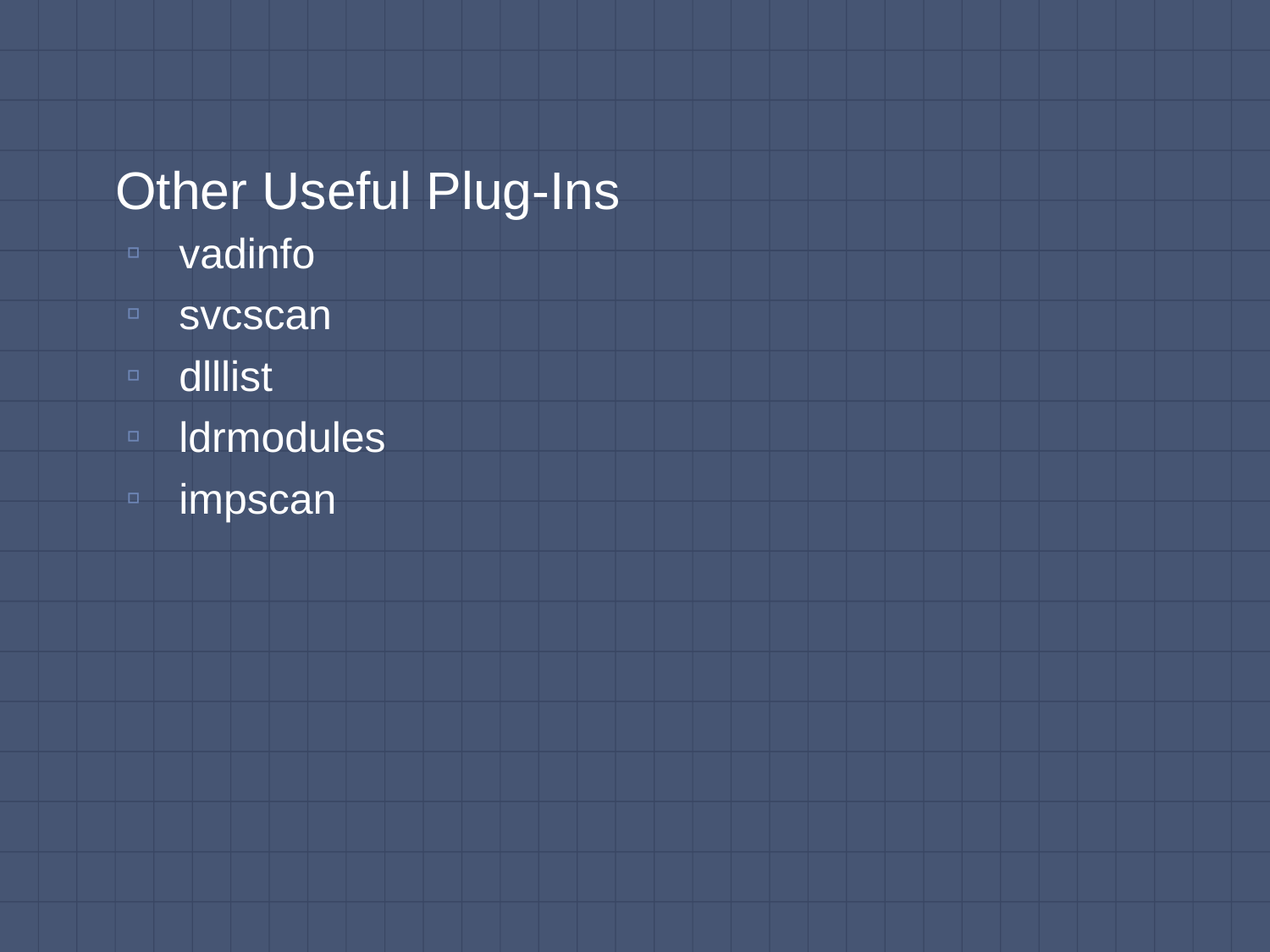

# Other Useful Plug-Ins
vadinfo
svcscan
dlllist
ldrmodules
impscan